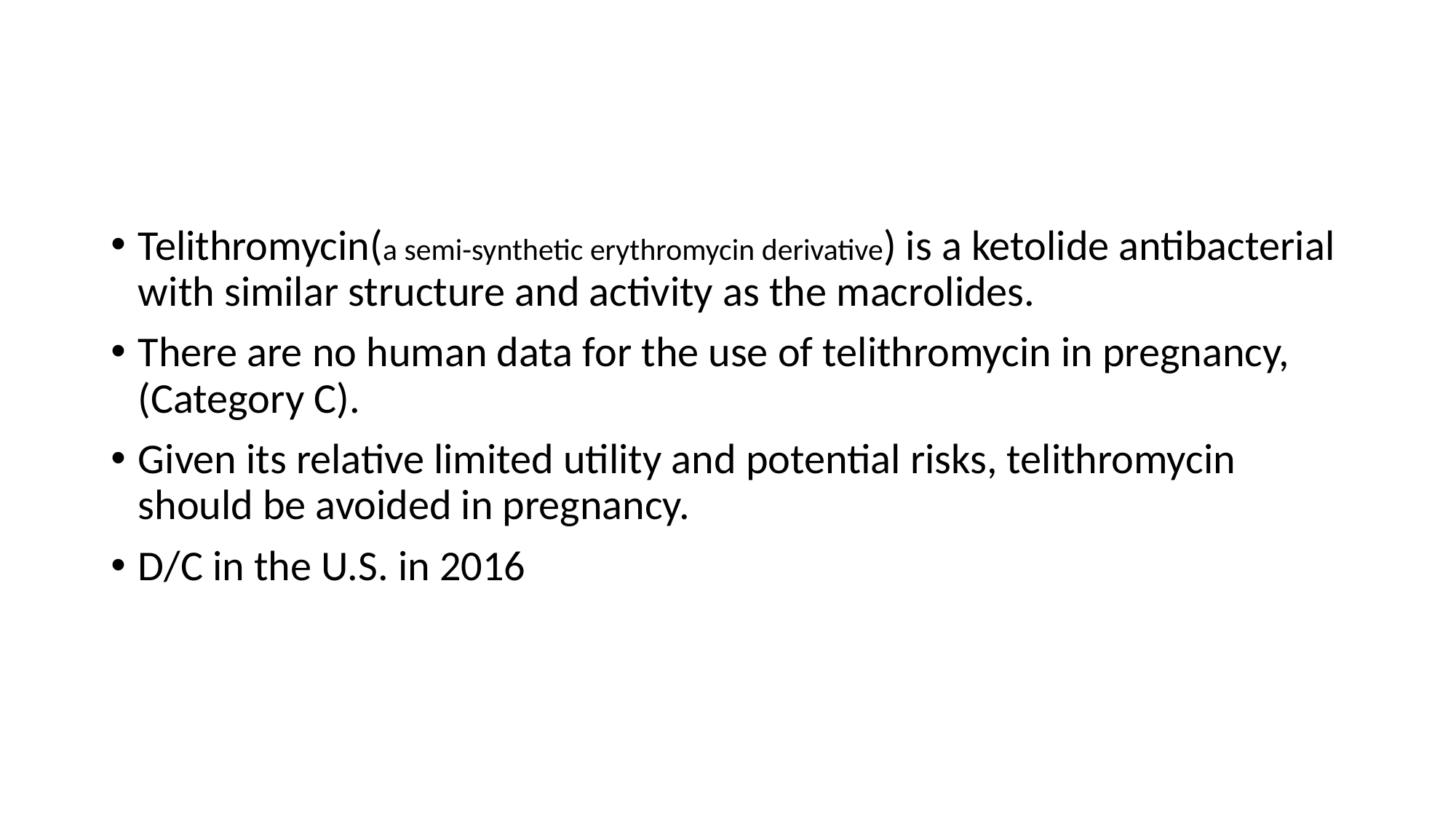

#
Telithromycin(a semi-synthetic erythromycin derivative) is a ketolide antibacterial with similar structure and activity as the macrolides.
There are no human data for the use of telithromycin in pregnancy, (Category C).
Given its relative limited utility and potential risks, telithromycin should be avoided in pregnancy.
D/C in the U.S. in 2016